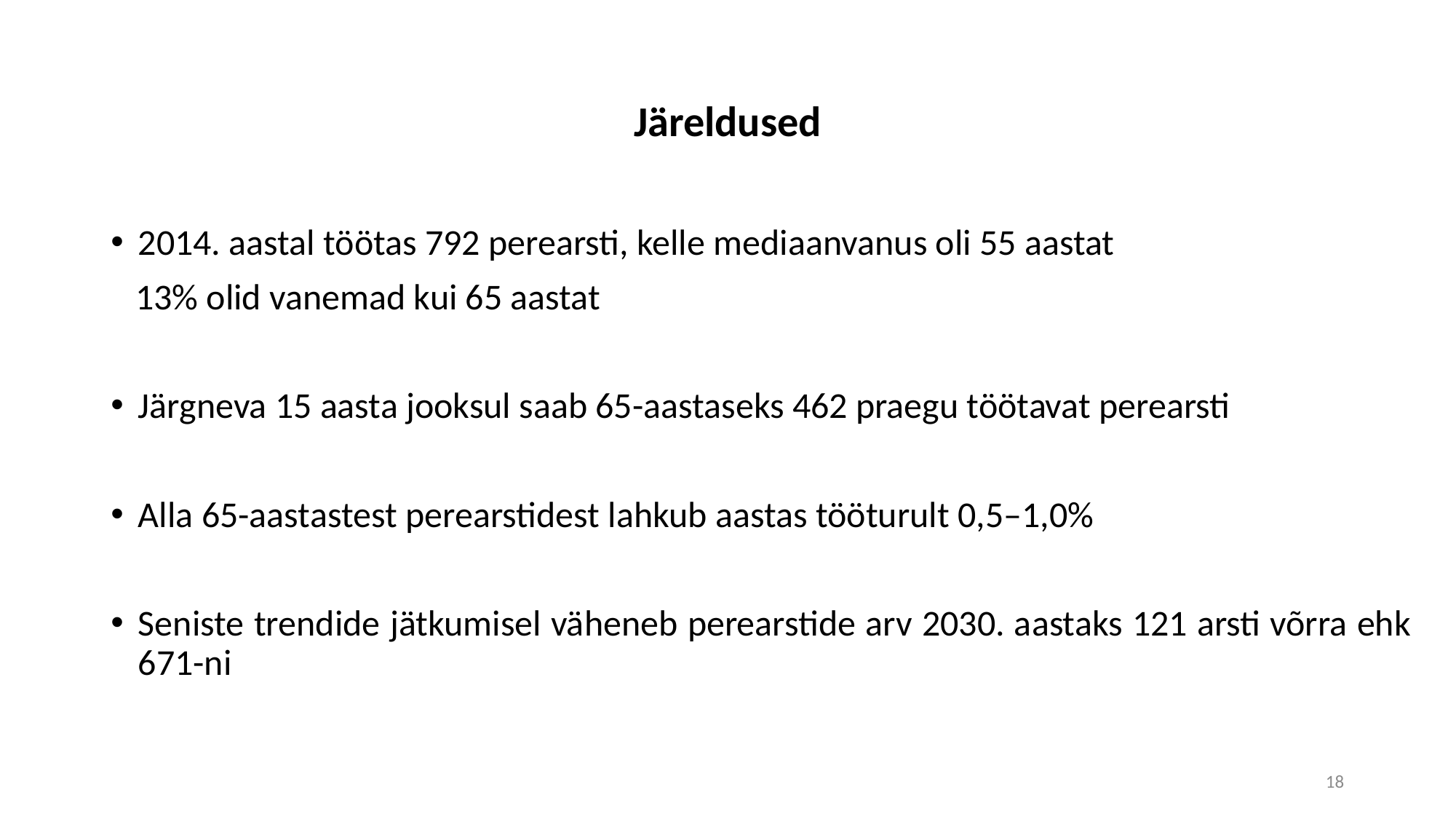

# Järeldused
2014. aastal töötas 792 perearsti, kelle mediaanvanus oli 55 aastat
   13% olid vanemad kui 65 aastat

Järgneva 15 aasta jooksul saab 65-aastaseks 462 praegu töötavat perearsti

Alla 65-aastastest perearstidest lahkub aastas tööturult 0,5–1,0%

Seniste trendide jätkumisel väheneb perearstide arv 2030. aastaks 121 arsti võrra ehk 671-ni

18